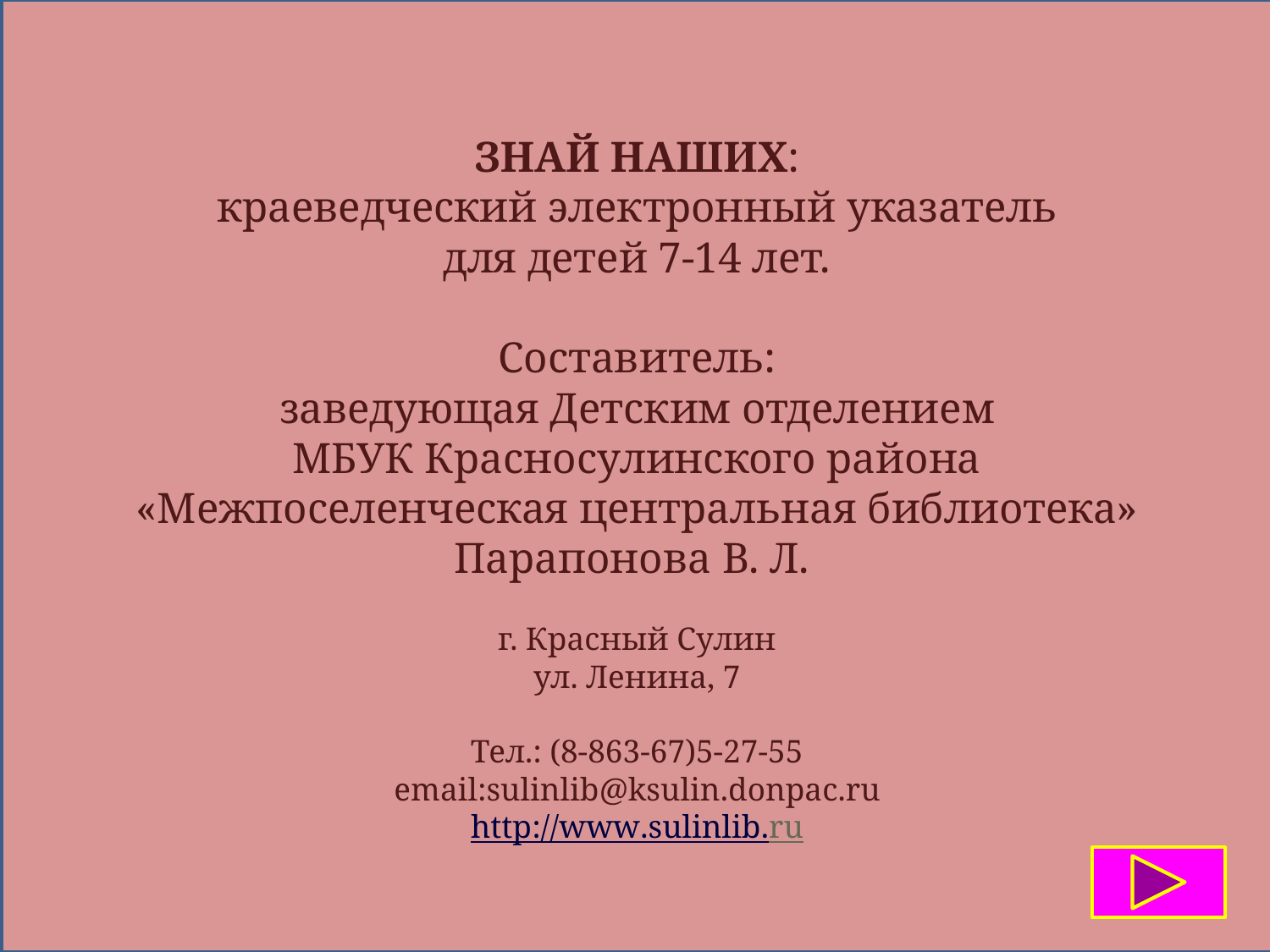

ЗНАЙ НАШИХ:
краеведческий электронный указатель
для детей 7-14 лет.

Составитель:
заведующая Детским отделением
МБУК Красносулинского района
«Межпоселенческая центральная библиотека»
Парапонова В. Л.
г. Красный Сулин
ул. Ленина, 7
 
Тел.: (8-863-67)5-27-55
email:sulinlib@ksulin.donpaс.ru
http://www.sulinlib.ru